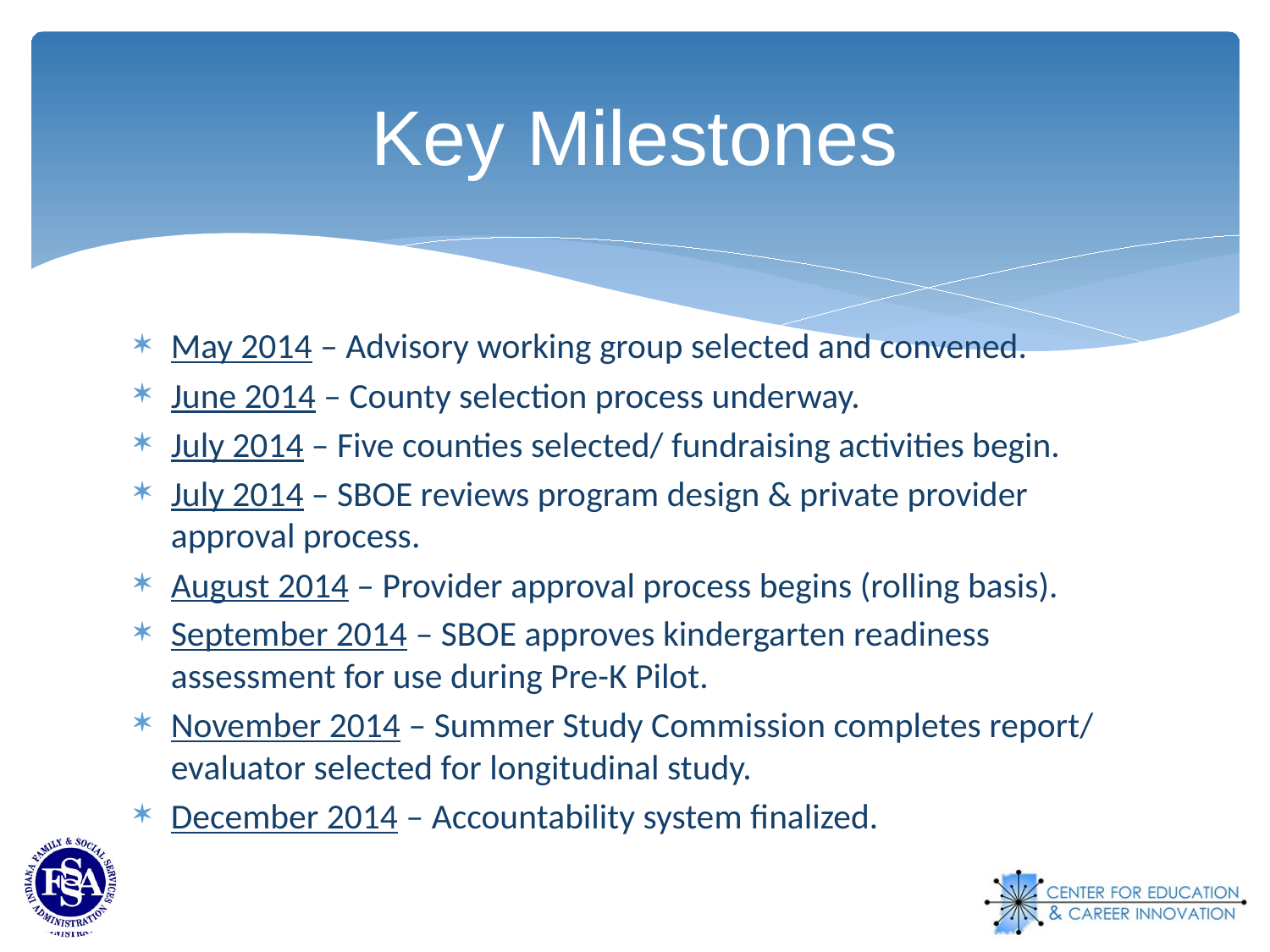

# Key Milestones
May 2014 – Advisory working group selected and convened.
June 2014 – County selection process underway.
July 2014 – Five counties selected/ fundraising activities begin.
July 2014 – SBOE reviews program design & private provider approval process.
August 2014 – Provider approval process begins (rolling basis).
September 2014 – SBOE approves kindergarten readiness assessment for use during Pre-K Pilot.
November 2014 – Summer Study Commission completes report/ evaluator selected for longitudinal study.
December 2014 – Accountability system finalized.